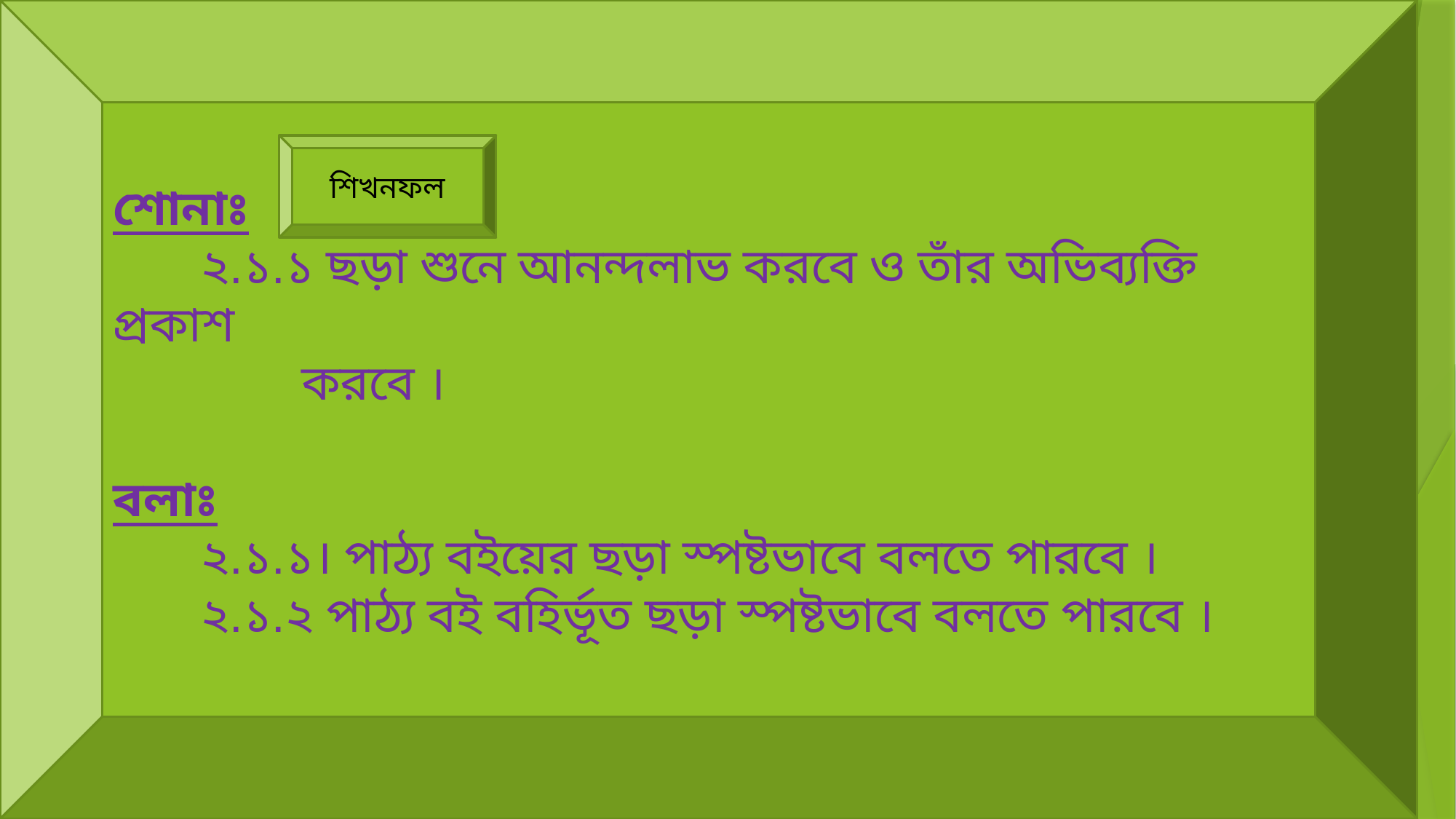

শোনাঃ
       ২.১.১ ছড়া শুনে আনন্দলাভ করবে ও তাঁর অভিব্যক্তি প্রকাশ
               করবে ।

বলাঃ
       ২.১.১। পাঠ্য বইয়ের ছড়া স্পষ্টভাবে বলতে পারবে ।
       ২.১.২ পাঠ্য বই বহির্ভূত ছড়া স্পষ্টভাবে বলতে পারবে ।
 শিখনফল